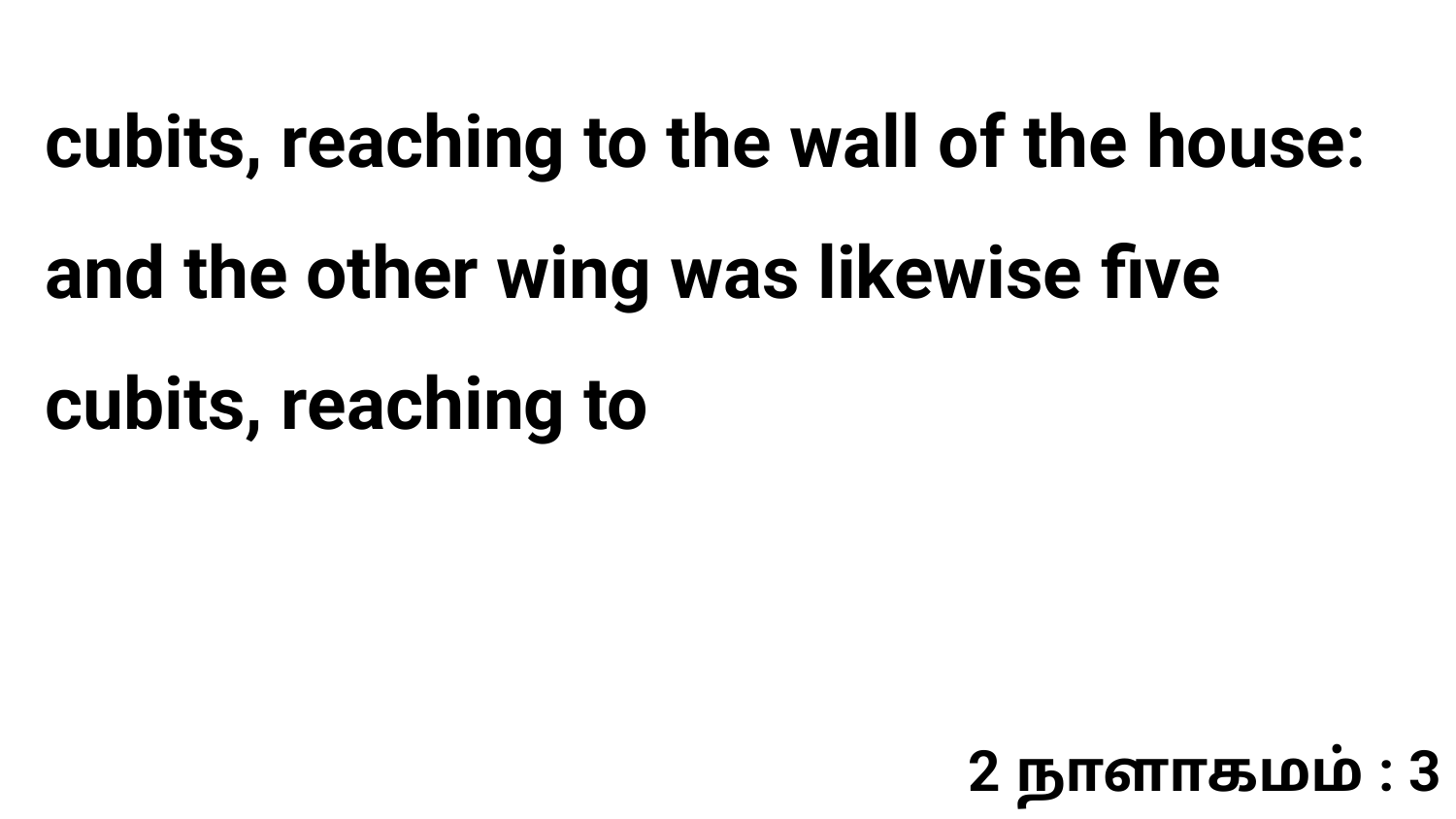

cubits, reaching to the wall of the house: and the other wing was likewise five cubits, reaching to
2 நாளாகமம் : 3